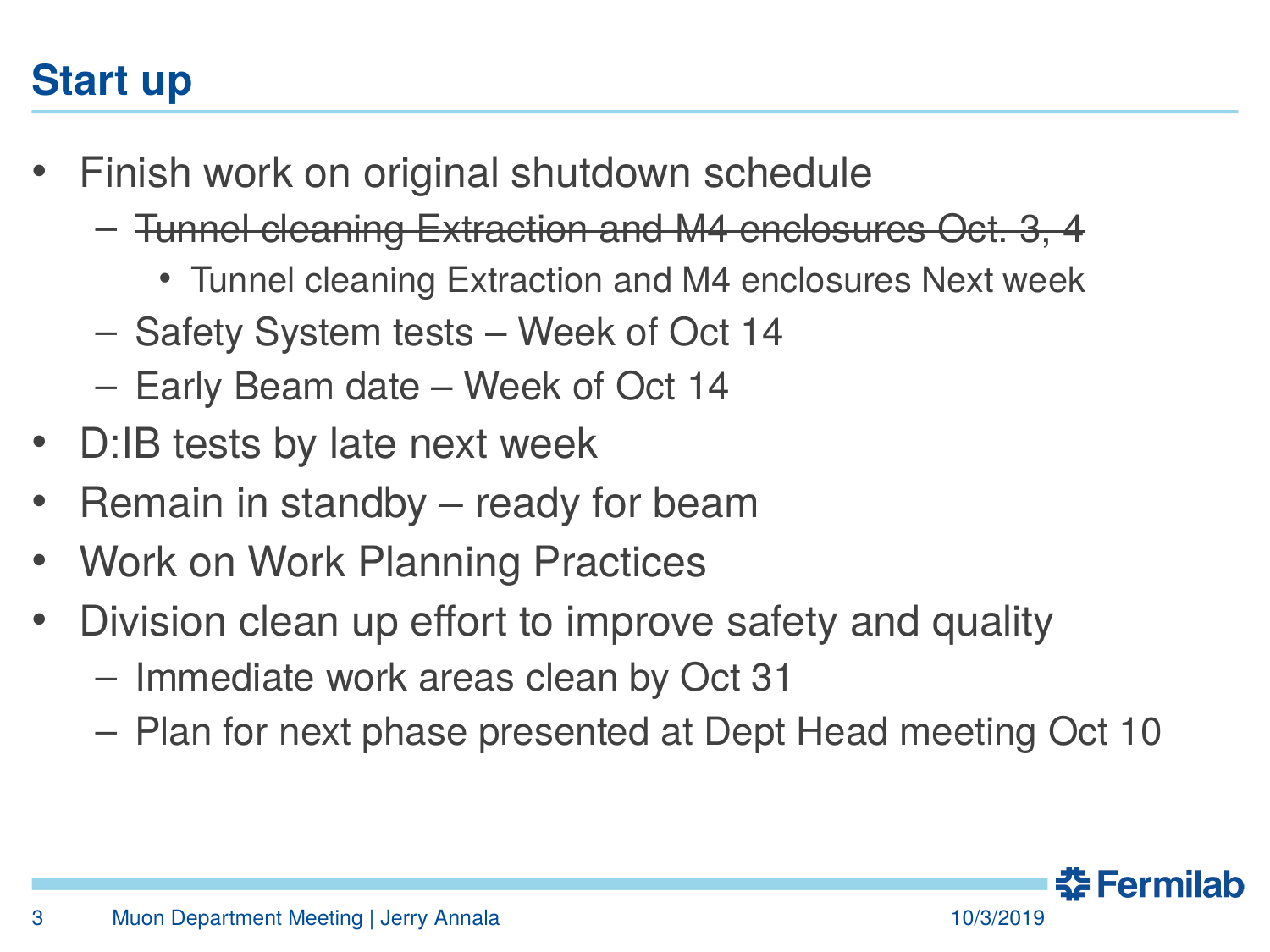

# Start up
Finish work on original shutdown schedule
Tunnel cleaning Extraction and M4 enclosures Oct. 3, 4
Tunnel cleaning Extraction and M4 enclosures Next week
Safety System tests – Week of Oct 14
Early Beam date – Week of Oct 14
D:IB tests by late next week
Remain in standby – ready for beam
Work on Work Planning Practices
Division clean up effort to improve safety and quality
Immediate work areas clean by Oct 31
Plan for next phase presented at Dept Head meeting Oct 10
3
Muon Department Meeting | Jerry Annala
10/3/2019